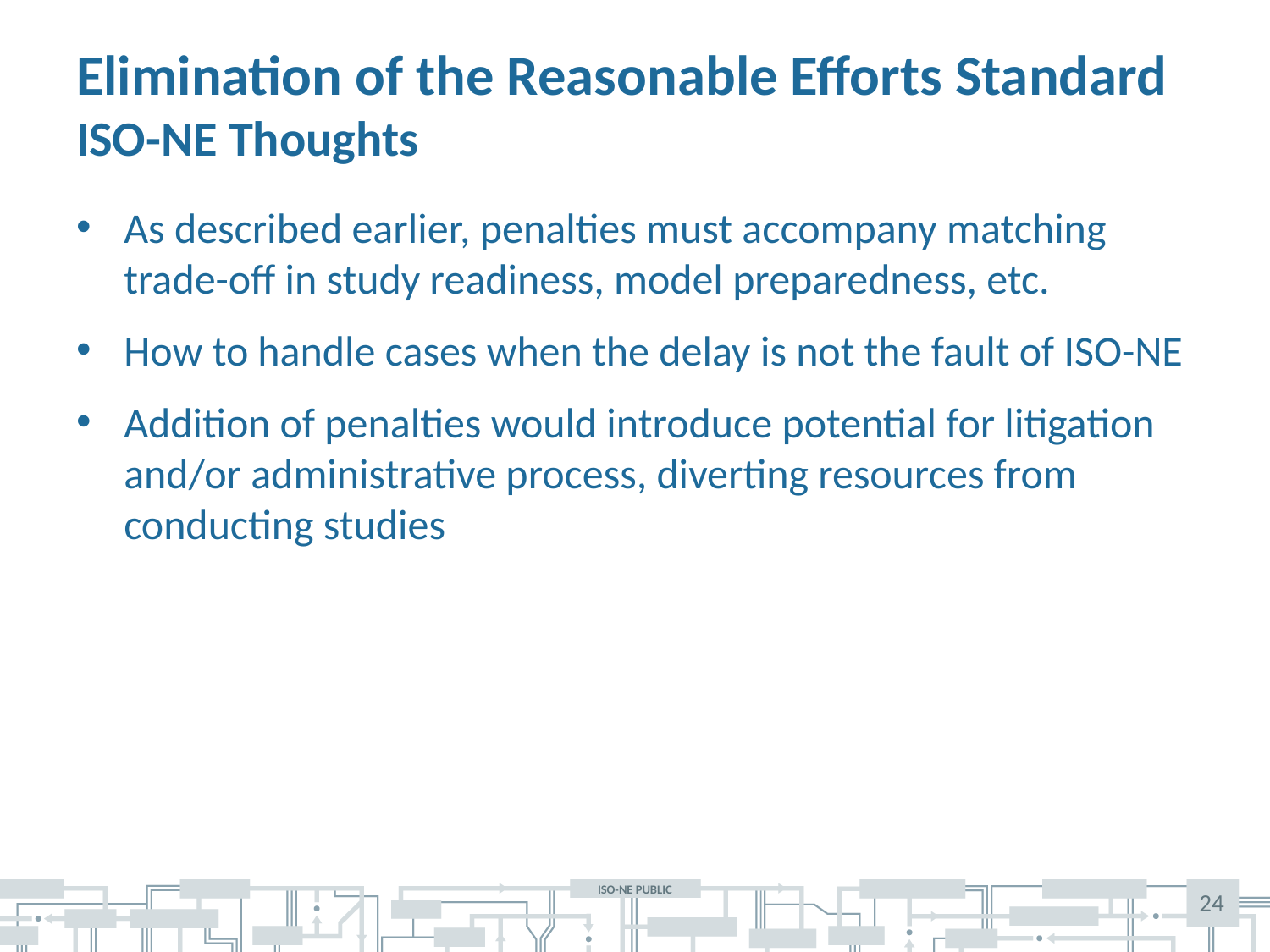

# Elimination of the Reasonable Efforts Standard ISO-NE Thoughts
As described earlier, penalties must accompany matching trade-off in study readiness, model preparedness, etc.
How to handle cases when the delay is not the fault of ISO-NE
Addition of penalties would introduce potential for litigation and/or administrative process, diverting resources from conducting studies

24